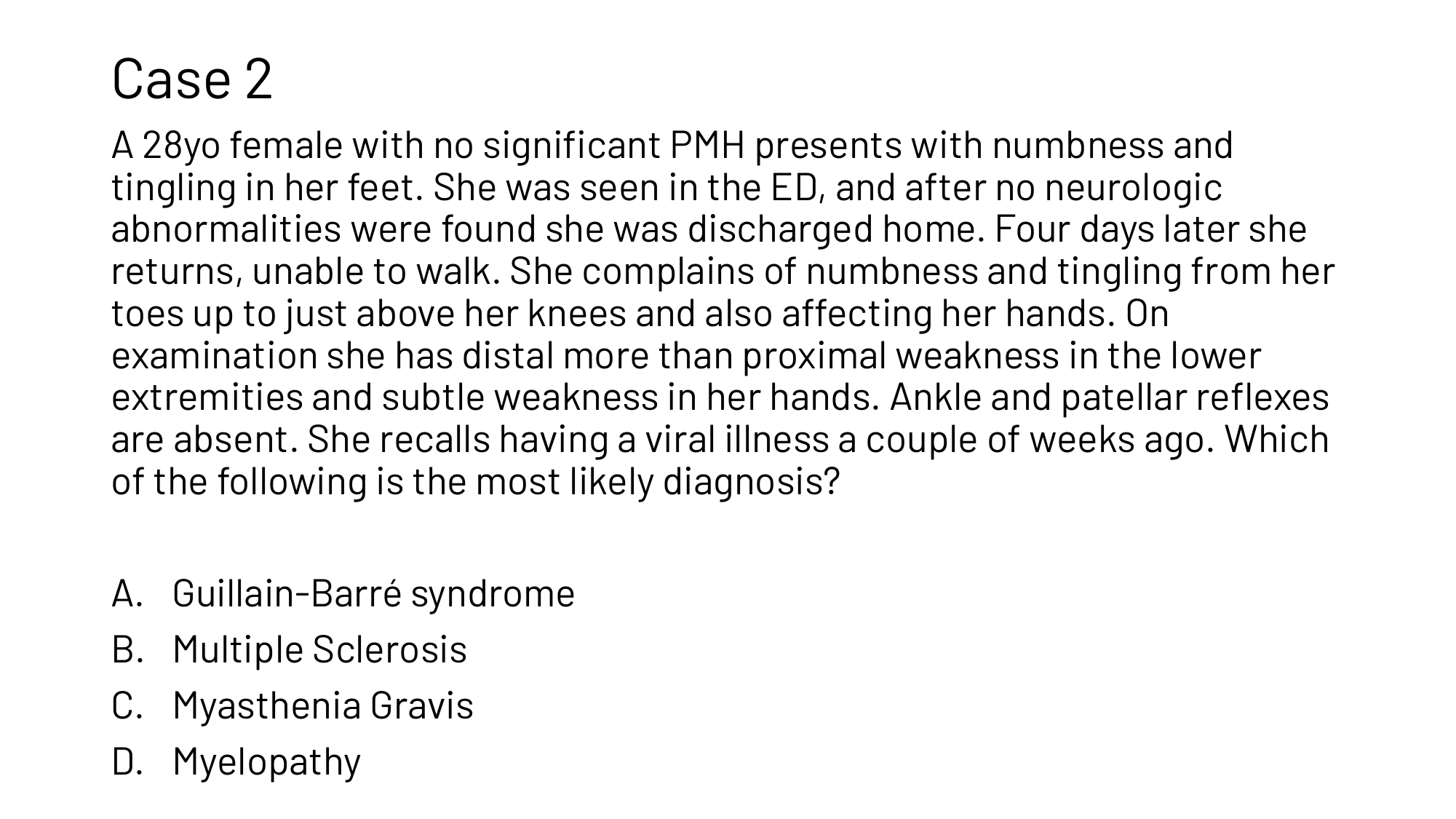

# Case 2
A 28yo female with no significant PMH presents with numbness and tingling in her feet. She was seen in the ED, and after no neurologic abnormalities were found she was discharged home. Four days later she returns, unable to walk. She complains of numbness and tingling from her toes up to just above her knees and also affecting her hands. On examination she has distal more than proximal weakness in the lower extremities and subtle weakness in her hands. Ankle and patellar reflexes are absent. She recalls having a viral illness a couple of weeks ago. Which of the following is the most likely diagnosis?

Guillain-Barré syndrome
Multiple Sclerosis
Myasthenia Gravis
Myelopathy